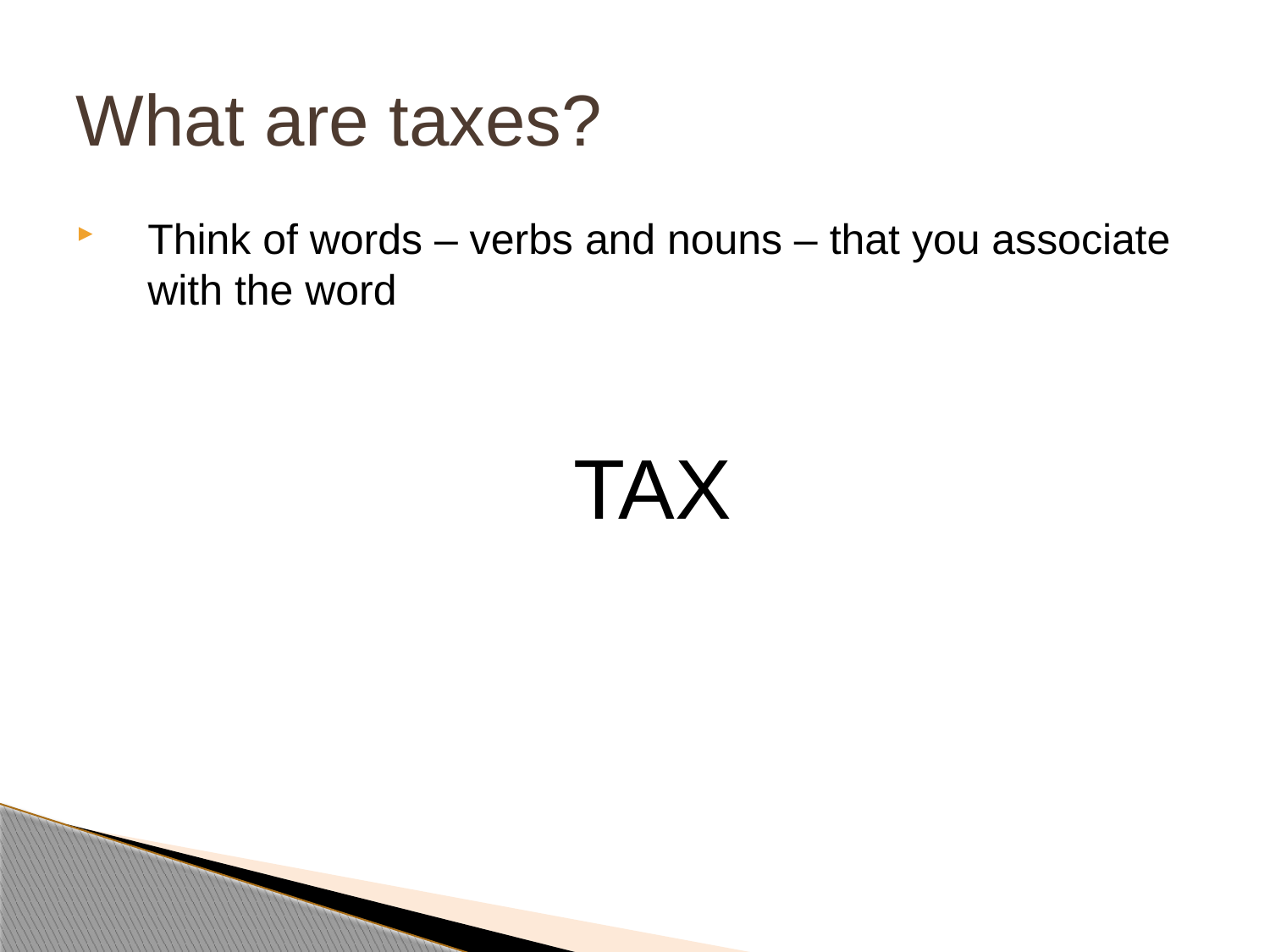

# What are taxes?
Think of words – verbs and nouns – that you associate with the word

TAX